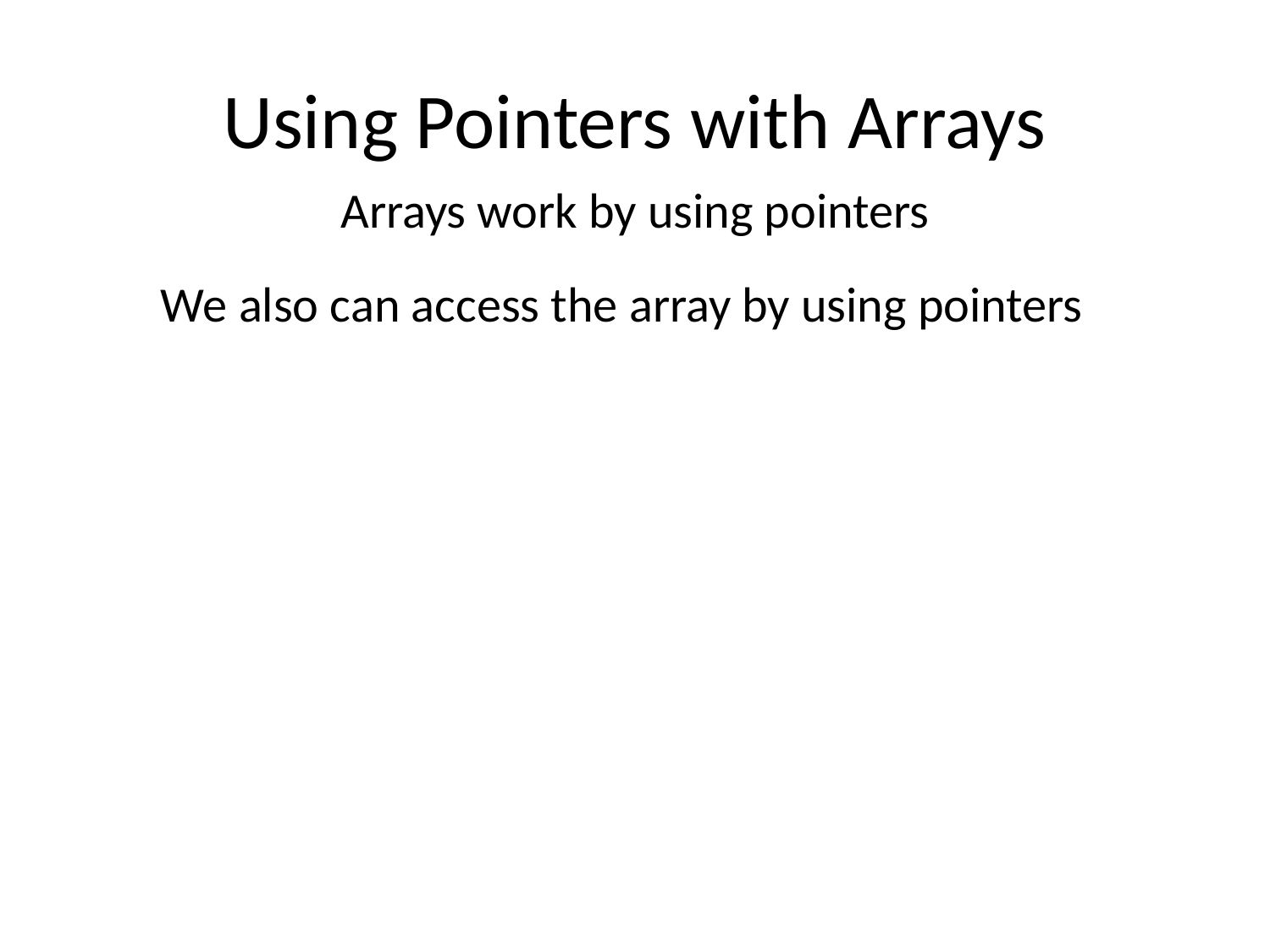

# Using Pointers with Arrays
Arrays work by using pointers
We also can access the array by using pointers